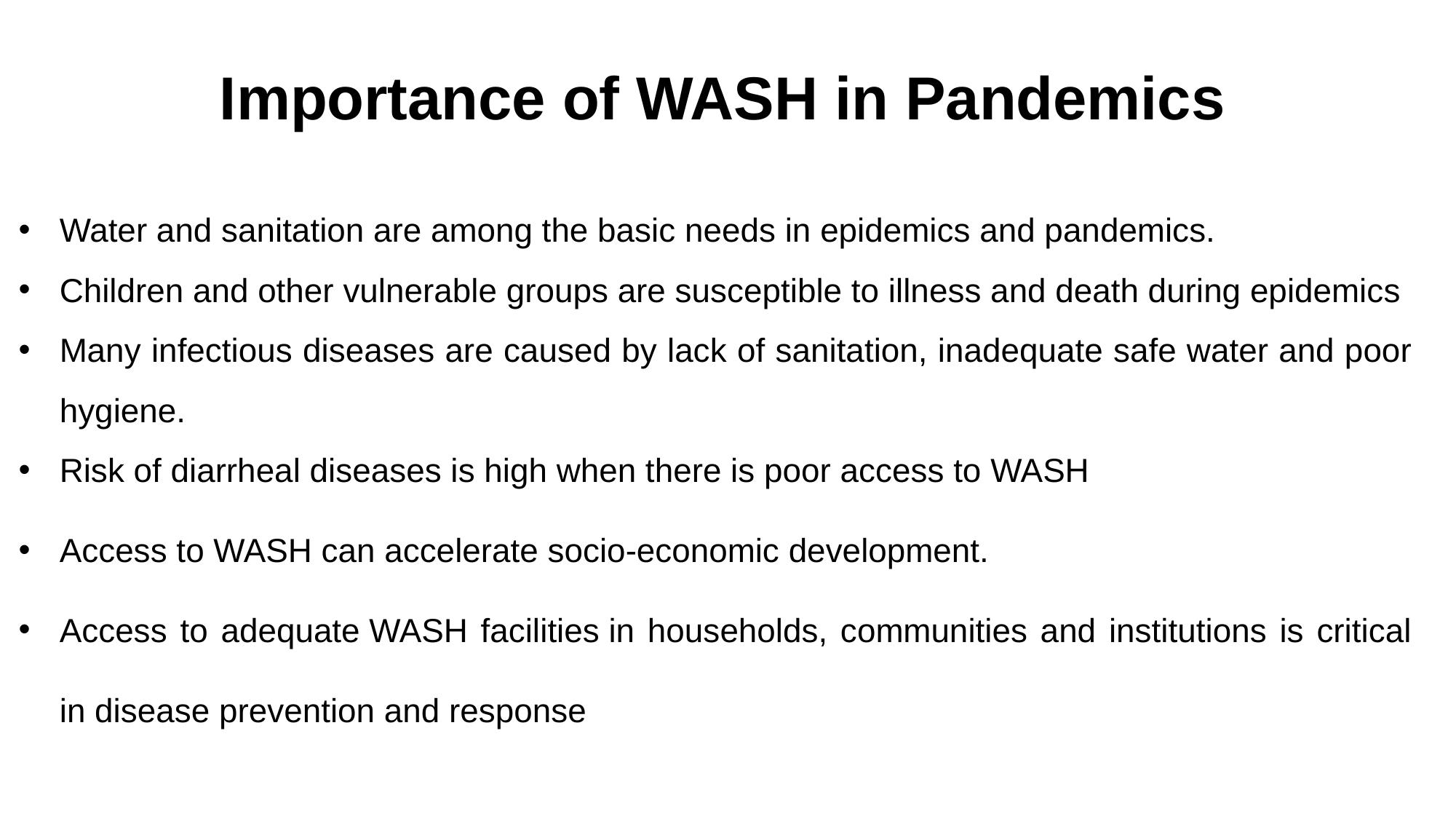

Importance of WASH in Pandemics
Water and sanitation are among the basic needs in epidemics and pandemics.
Children and other vulnerable groups are susceptible to illness and death during epidemics
Many infectious diseases are caused by lack of sanitation, inadequate safe water and poor hygiene.
Risk of diarrheal diseases is high when there is poor access to WASH
Access to WASH can accelerate socio-economic development.
Access to adequate WASH facilities in households, communities and institutions is critical in disease prevention and response